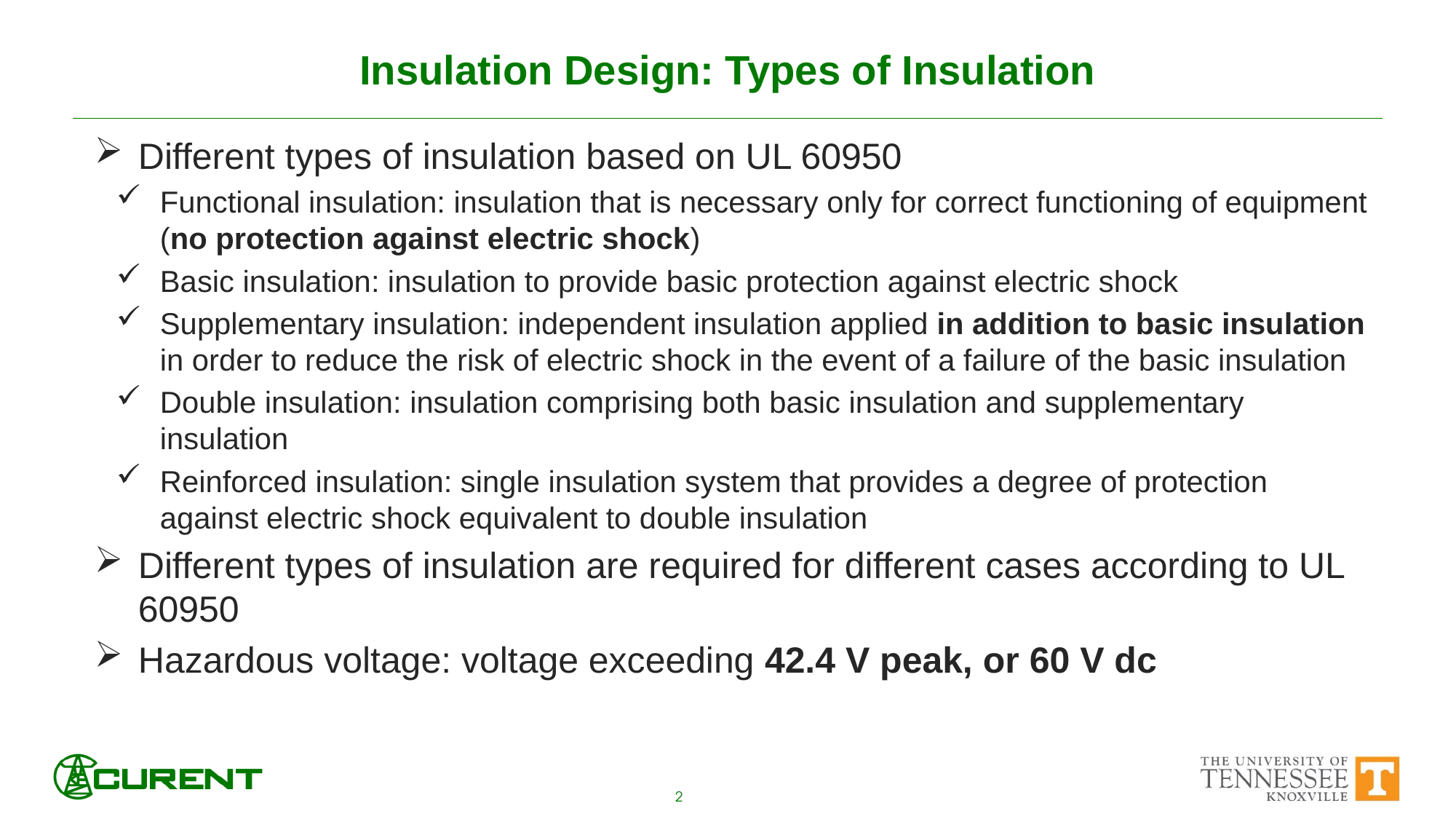

# Insulation Design: Types of Insulation
Different types of insulation based on UL 60950
Functional insulation: insulation that is necessary only for correct functioning of equipment (no protection against electric shock)
Basic insulation: insulation to provide basic protection against electric shock
Supplementary insulation: independent insulation applied in addition to basic insulation in order to reduce the risk of electric shock in the event of a failure of the basic insulation
Double insulation: insulation comprising both basic insulation and supplementary insulation
Reinforced insulation: single insulation system that provides a degree of protection against electric shock equivalent to double insulation
Different types of insulation are required for different cases according to UL 60950
Hazardous voltage: voltage exceeding 42.4 V peak, or 60 V dc
2